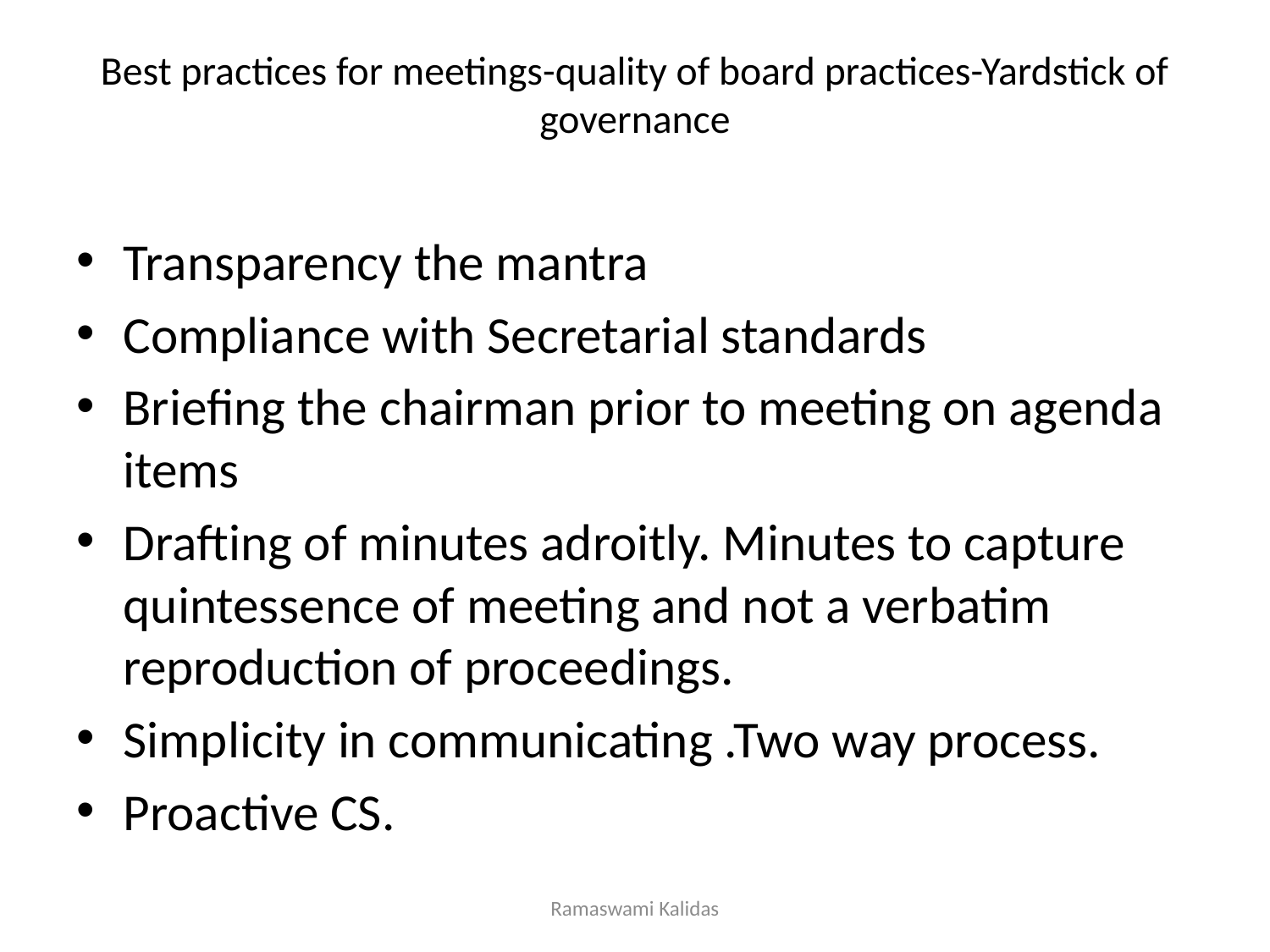

# Best practices for meetings-quality of board practices-Yardstick of governance
Transparency the mantra
Compliance with Secretarial standards
Briefing the chairman prior to meeting on agenda items
Drafting of minutes adroitly. Minutes to capture quintessence of meeting and not a verbatim reproduction of proceedings.
Simplicity in communicating .Two way process.
Proactive CS.
Ramaswami Kalidas